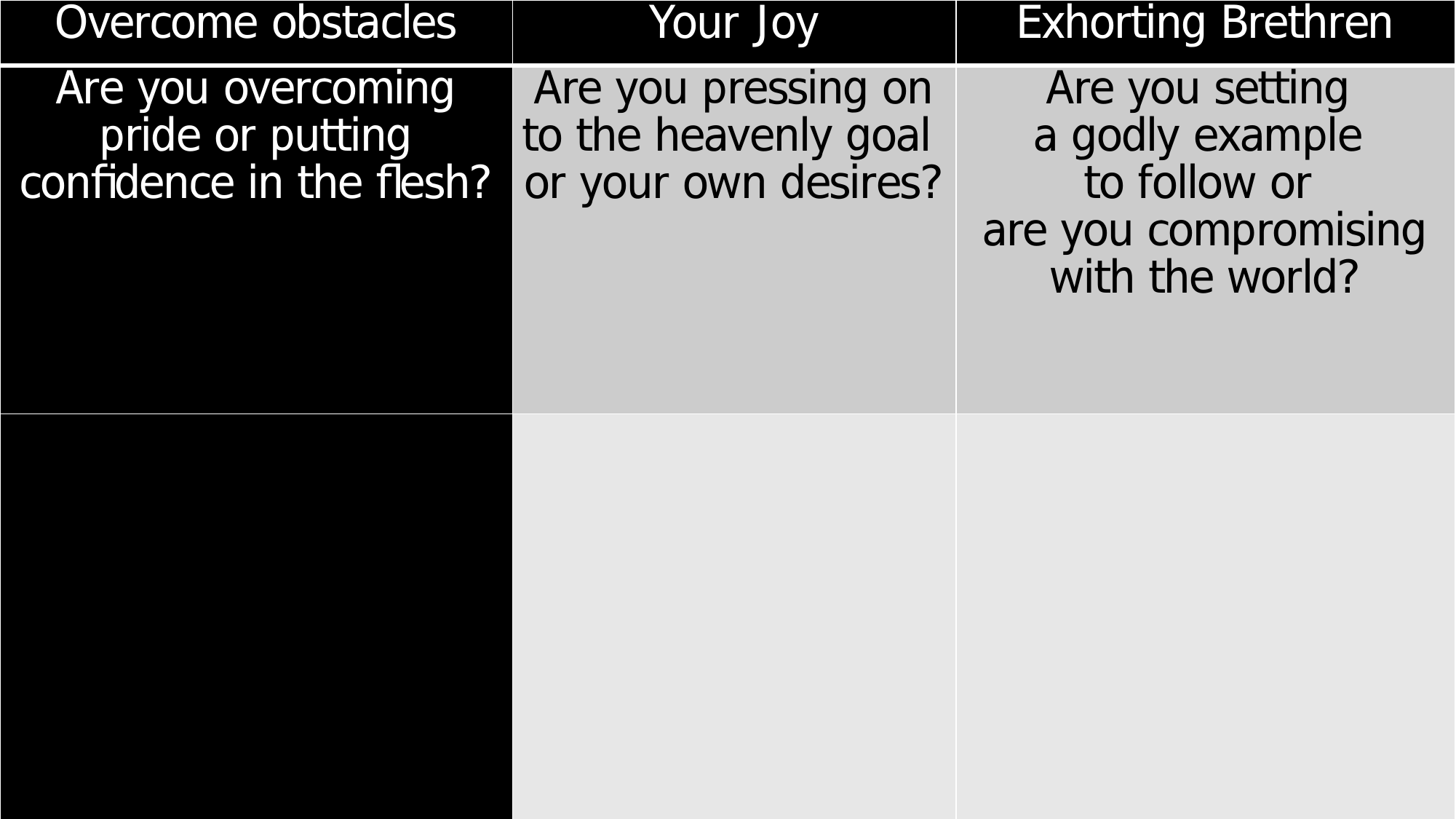

| Overcome obstacles | Your Joy | Exhorting Brethren |
| --- | --- | --- |
| Are you overcoming pride or putting confidence in the flesh? | Are you pressing on to the heavenly goal or your own desires? | Are you setting a godly example to follow or are you compromising with the world? |
|  |  |  |